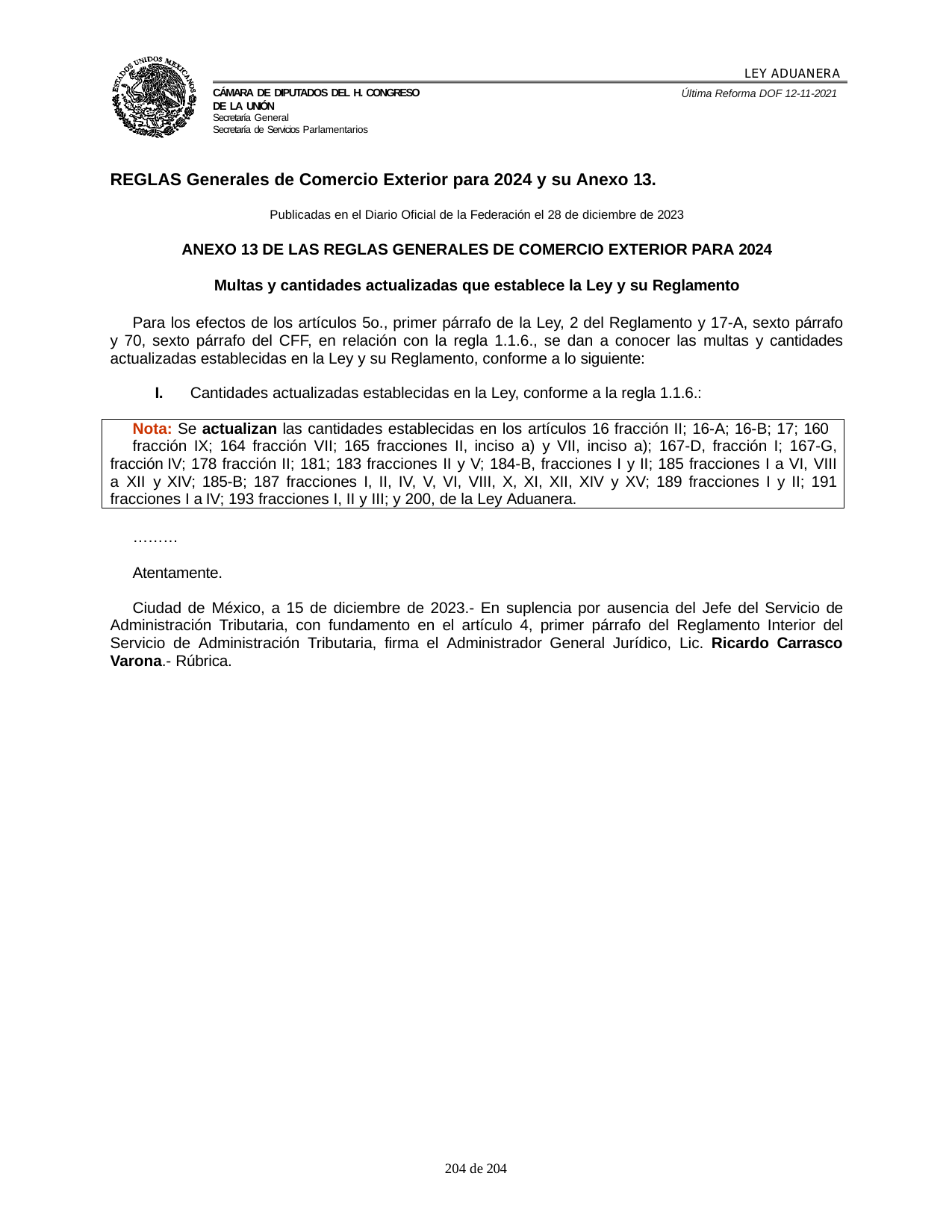

LEY ADUANERA

Última Reforma DOF 12-11-2021
Cámara de Diputados del H. Congreso de la Unión
Secretaría General
Secretaría de Servicios Parlamentarios
REGLAS Generales de Comercio Exterior para 2024 y su Anexo 13.
Publicadas en el Diario Oficial de la Federación el 28 de diciembre de 2023

ANEXO 13 DE LAS REGLAS GENERALES DE COMERCIO EXTERIOR PARA 2024
Multas y cantidades actualizadas que establece la Ley y su Reglamento

Para los efectos de los artículos 5o., primer párrafo de la Ley, 2 del Reglamento y 17-A, sexto párrafo y 70, sexto párrafo del CFF, en relación con la regla 1.1.6., se dan a conocer las multas y cantidades actualizadas establecidas en la Ley y su Reglamento, conforme a lo siguiente:
I.	Cantidades actualizadas establecidas en la Ley, conforme a la regla 1.1.6.:
Nota: Se actualizan las cantidades establecidas en los artículos 16 fracción II; 16-A; 16-B; 17; 160
fracción IX; 164 fracción VII; 165 fracciones II, inciso a) y VII, inciso a); 167-D, fracción I; 167-G, fracción IV; 178 fracción II; 181; 183 fracciones II y V; 184-B, fracciones I y II; 185 fracciones I a VI, VIII a XII y XIV; 185-B; 187 fracciones I, II, IV, V, VI, VIII, X, XI, XII, XIV y XV; 189 fracciones I y II; 191 fracciones I a IV; 193 fracciones I, II y III; y 200, de la Ley Aduanera.
………
Atentamente.
Ciudad de México, a 15 de diciembre de 2023.- En suplencia por ausencia del Jefe del Servicio de Administración Tributaria, con fundamento en el artículo 4, primer párrafo del Reglamento Interior del Servicio de Administración Tributaria, firma el Administrador General Jurídico, Lic. Ricardo Carrasco Varona.- Rúbrica.
204 de 204